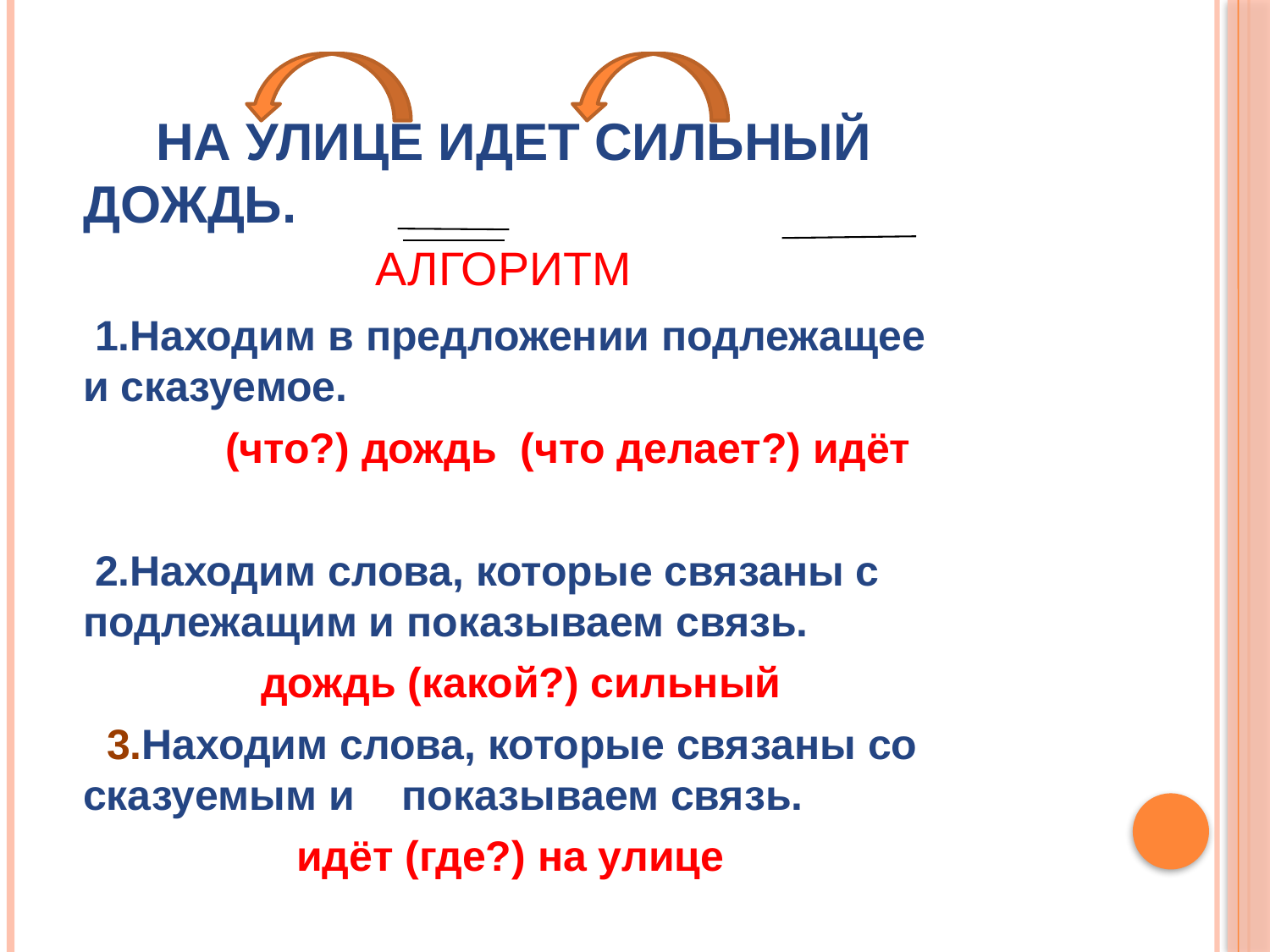

# На улице идет сильный дождь. АЛГОРИТМ
 1.Находим в предложении подлежащее и сказуемое.
            (что?) дождь  (что делает?) идёт

 2.Находим слова, которые связаны с подлежащим и показываем связь.
               дождь (какой?) сильный
  3.Находим слова, которые связаны со сказуемым и    показываем связь.
                  идёт (где?) на улице